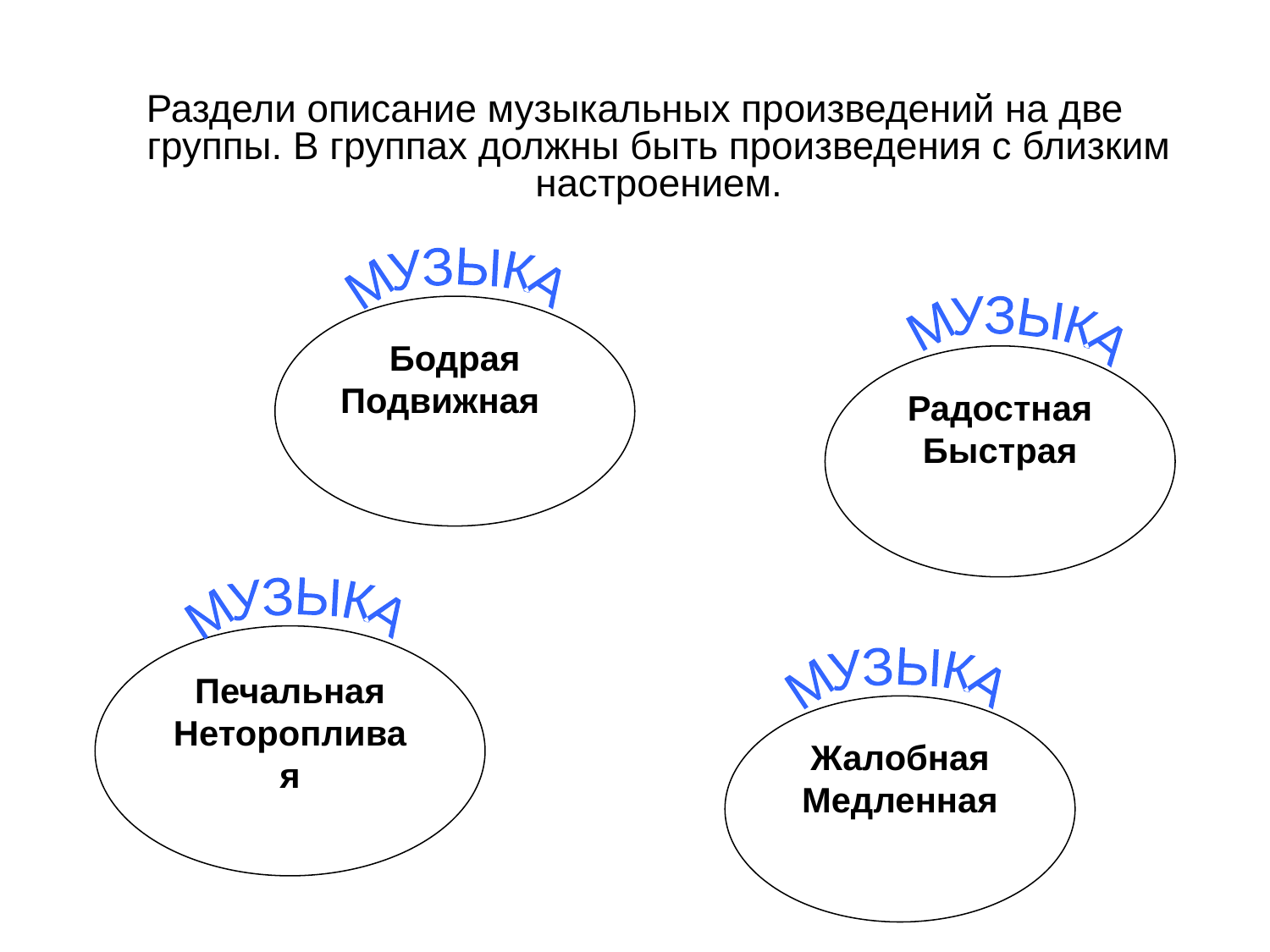

Раздели описание музыкальных произведений на две группы. В группах должны быть произведения с близким настроением.

МУЗЫКА
Бодрая
Подвижная
МУЗЫКА
Радостная
Быстрая
МУЗЫКА
Печальная Неторопливая
МУЗЫКА
Жалобная
Медленная